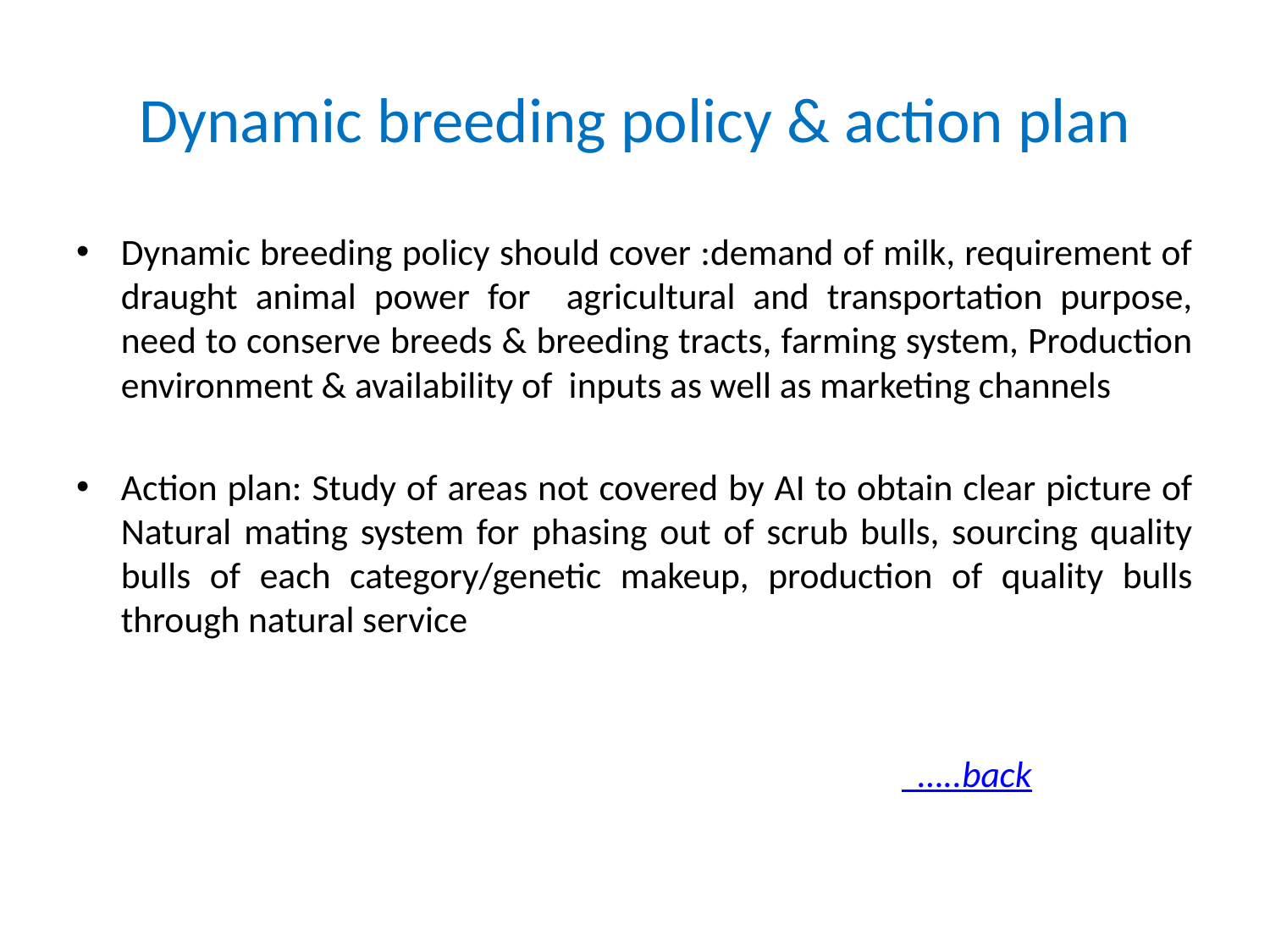

# Dynamic breeding policy & action plan
Dynamic breeding policy should cover :demand of milk, requirement of draught animal power for  agricultural and transportation purpose, need to conserve breeds & breeding tracts, farming system, Production environment & availability of  inputs as well as marketing channels

Action plan: Study of areas not covered by AI to obtain clear picture of Natural mating system for phasing out of scrub bulls, sourcing quality bulls of each category/genetic makeup, production of quality bulls through natural service

                                                                                                      …..back